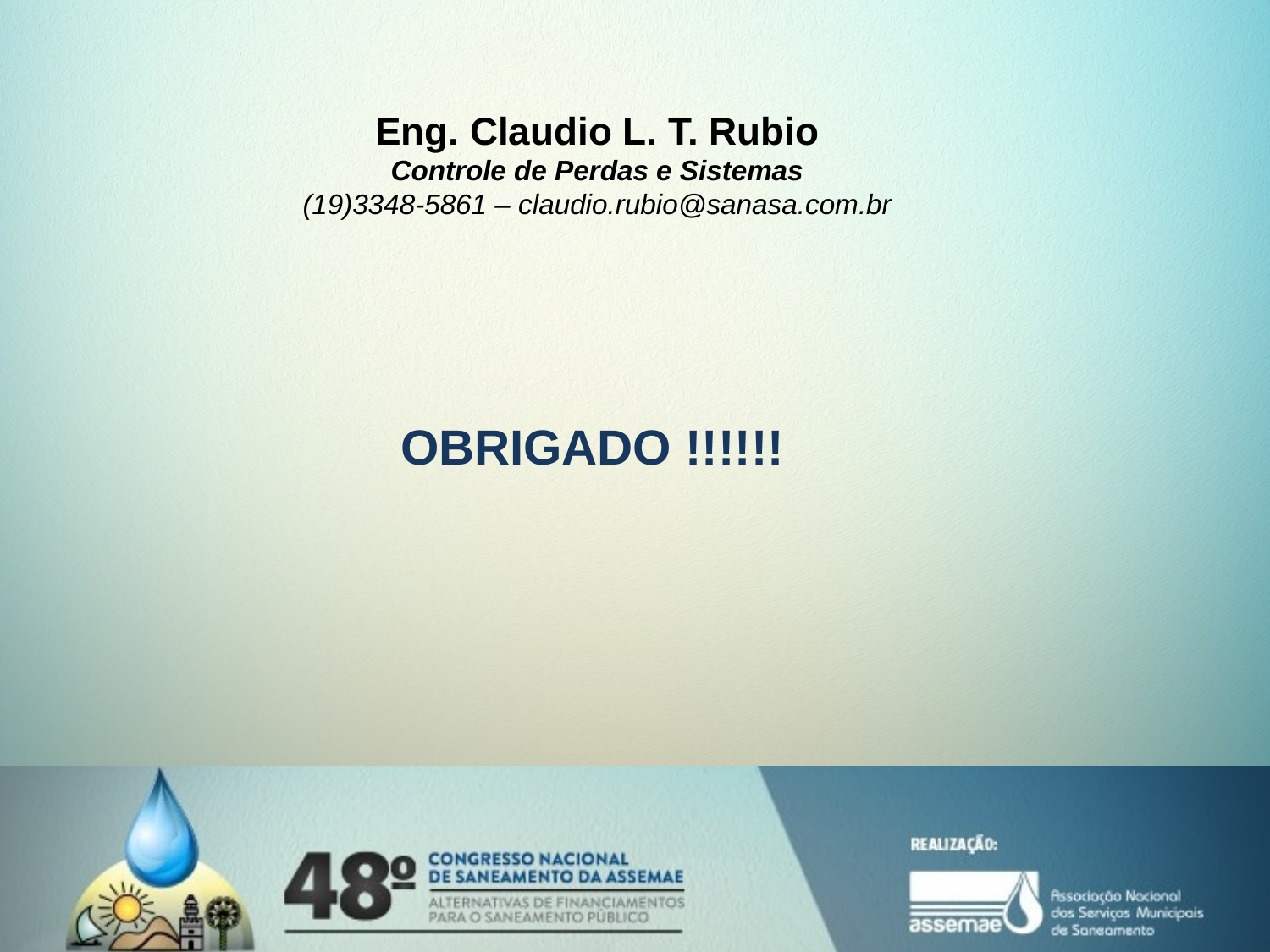

Eng. Claudio L. T. Rubio
Controle de Perdas e Sistemas
(19)3348-5861 – claudio.rubio@sanasa.com.br

OBRIGADO !!!!!!